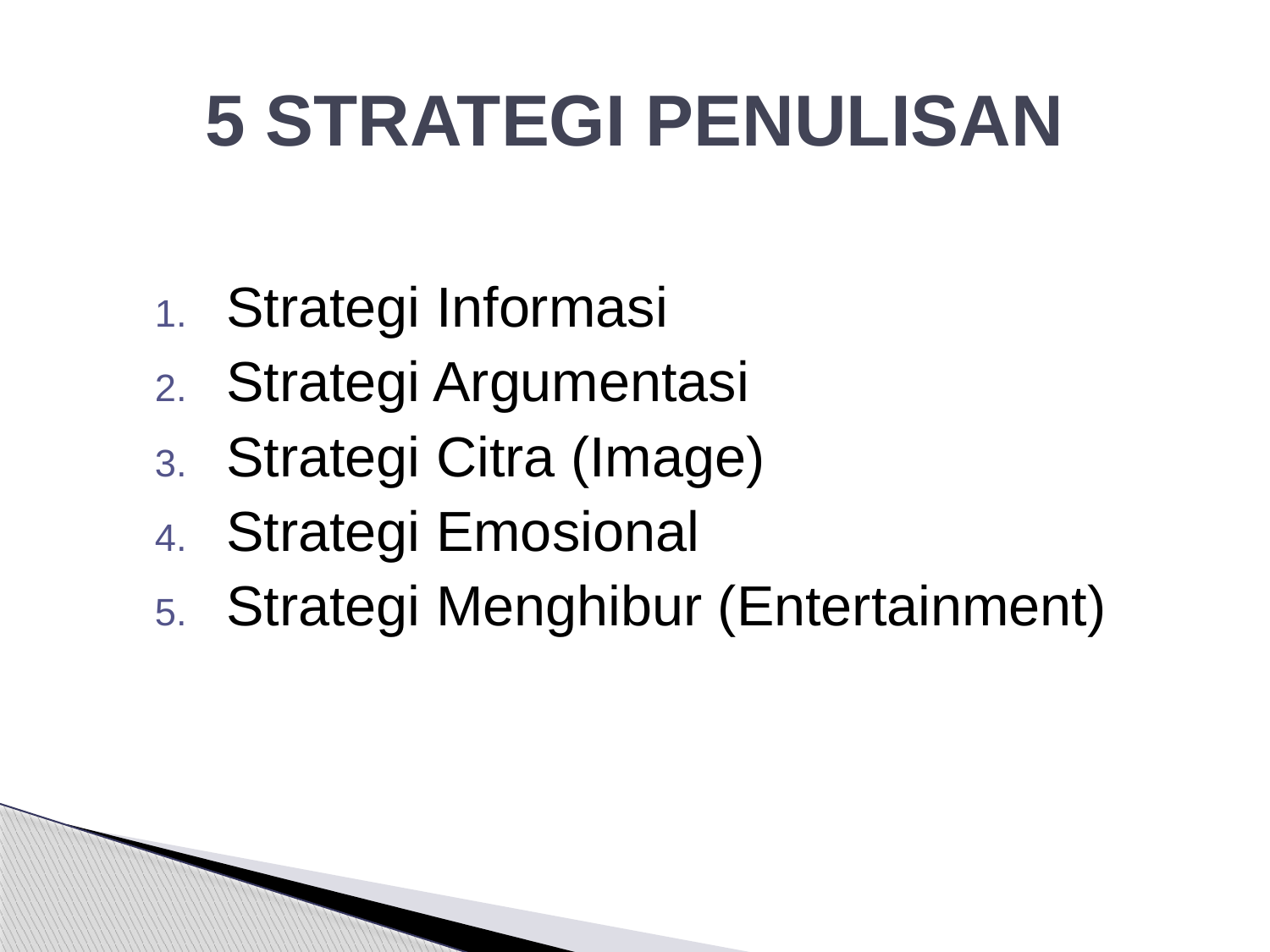

# 5 STRATEGI PENULISAN
Strategi Informasi
Strategi Argumentasi
Strategi Citra (Image)
Strategi Emosional
Strategi Menghibur (Entertainment)